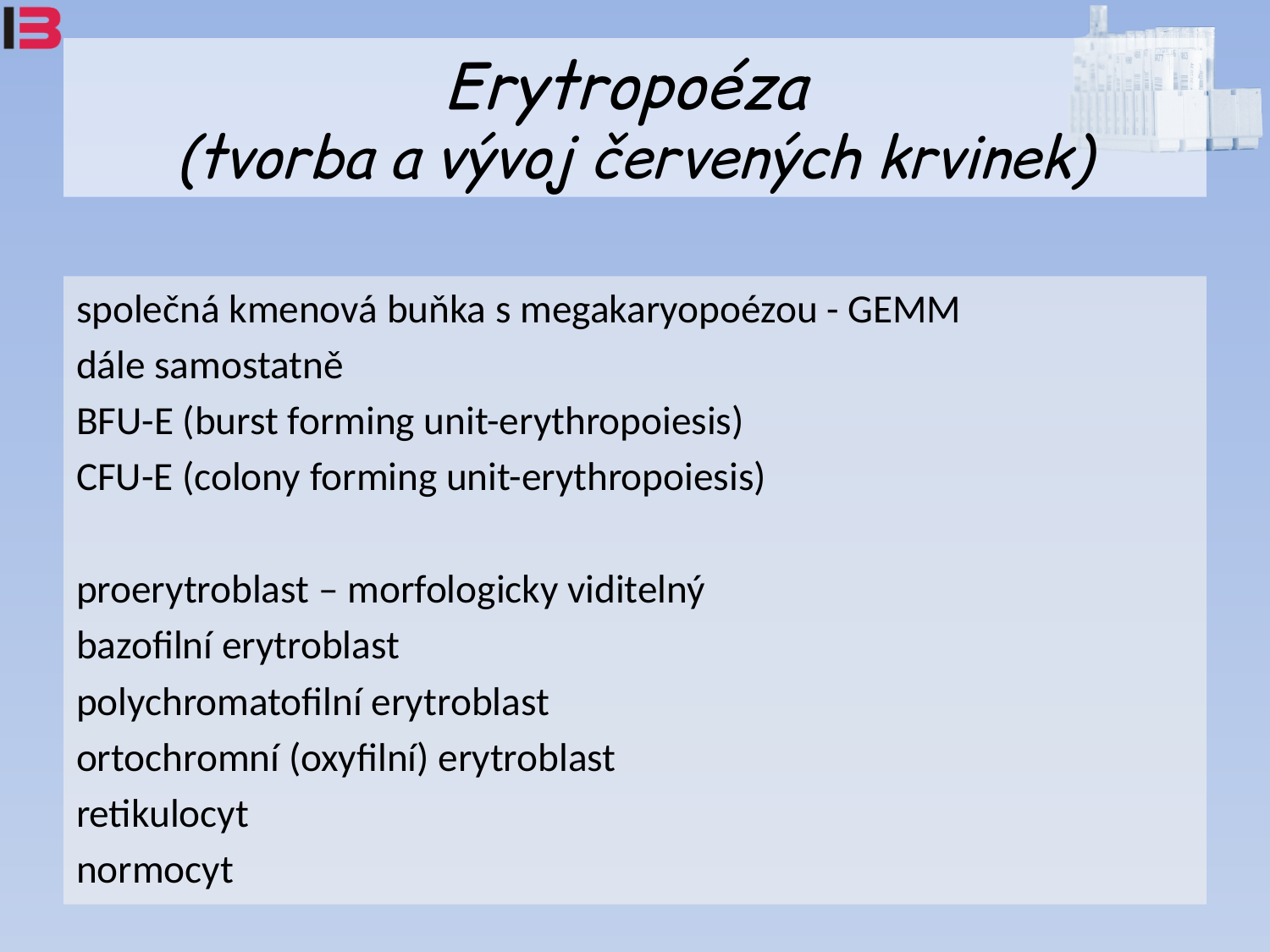

# Erytropoéza (tvorba a vývoj červených krvinek)
společná kmenová buňka s megakaryopoézou - GEMM
dále samostatně
BFU-E (burst forming unit-erythropoiesis)
CFU-E (colony forming unit-erythropoiesis)

proerytroblast – morfologicky viditelný
bazofilní erytroblast
polychromatofilní erytroblast
ortochromní (oxyfilní) erytroblast
retikulocyt
normocyt